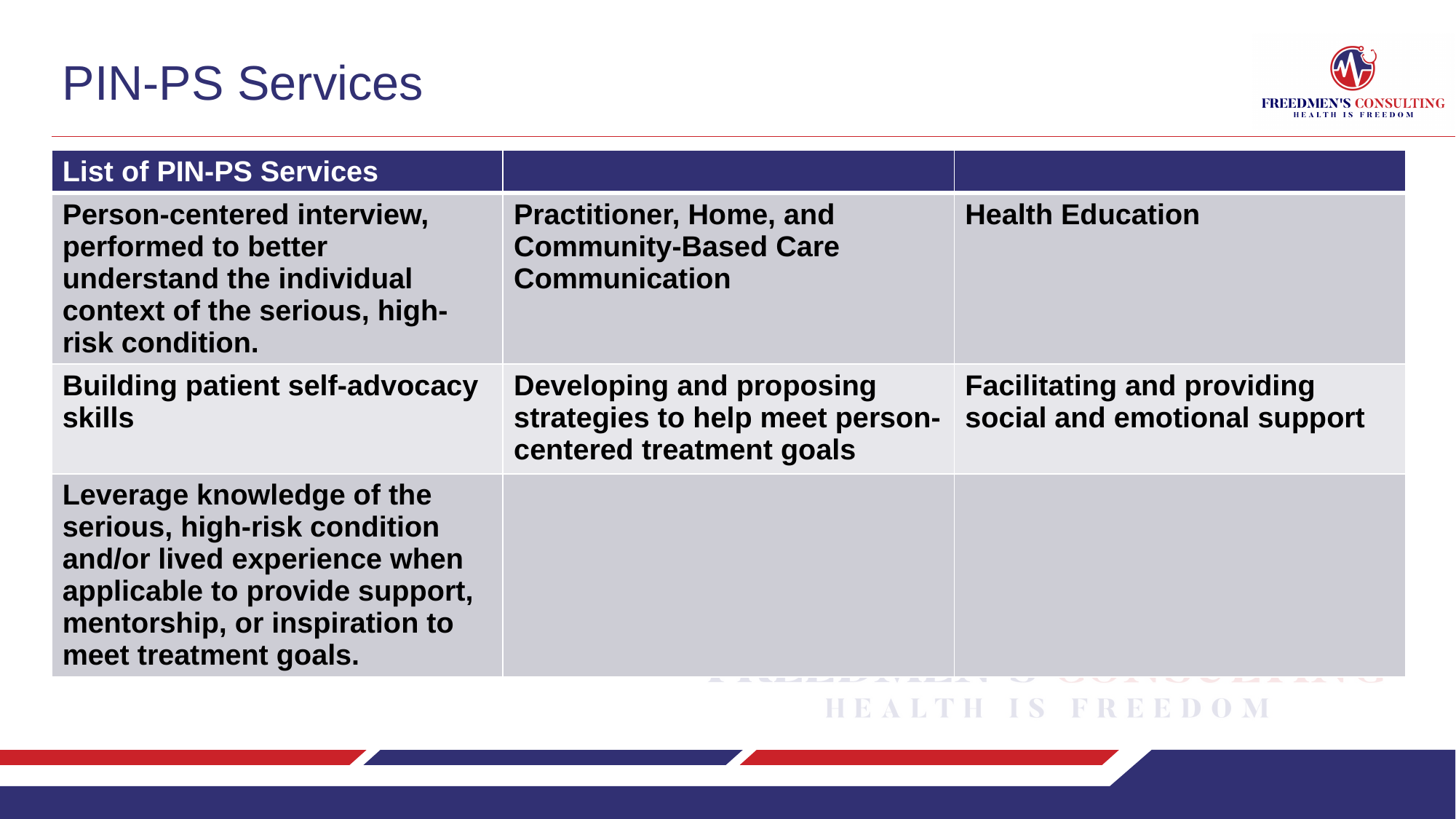

# PIN-PS Services
| List of PIN-PS Services |  |  |
| --- | --- | --- |
| Person-centered interview, performed to better understand the individual context of the serious, high-risk condition. | Practitioner, Home, and Community-Based Care Communication | Health Education |
| Building patient self-advocacy skills | Developing and proposing strategies to help meet person-centered treatment goals | Facilitating and providing social and emotional support |
| Leverage knowledge of the serious, high-risk condition and/or lived experience when applicable to provide support, mentorship, or inspiration to meet treatment goals. |  |  |